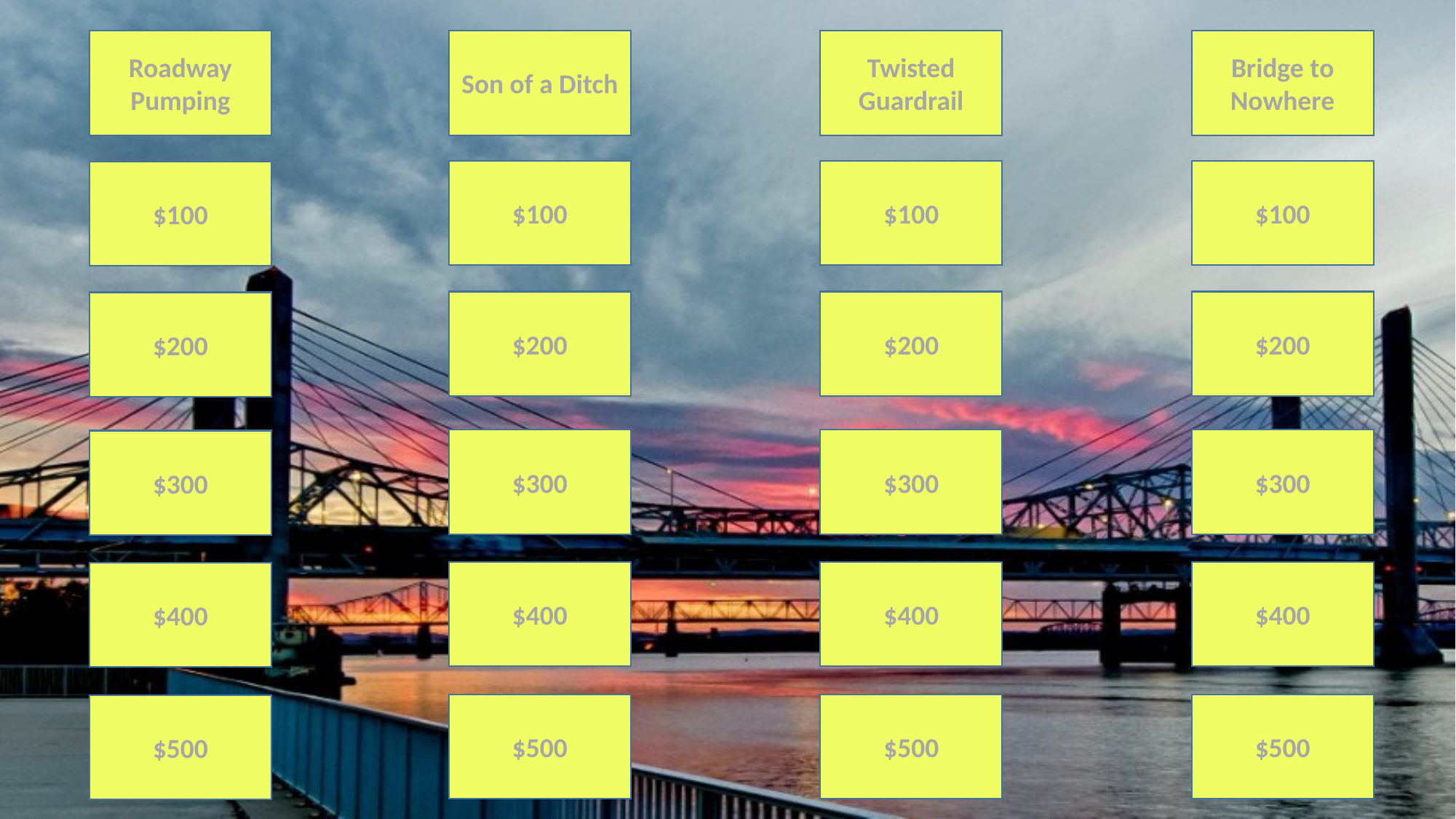

Roadway Pumping
Son of a Ditch
Twisted Guardrail
Bridge to Nowhere
$100
$100
$100
$100
$200
$200
$200
$200
$300
$300
$300
$300
$400
$400
$400
$400
$500
$500
$500
$500